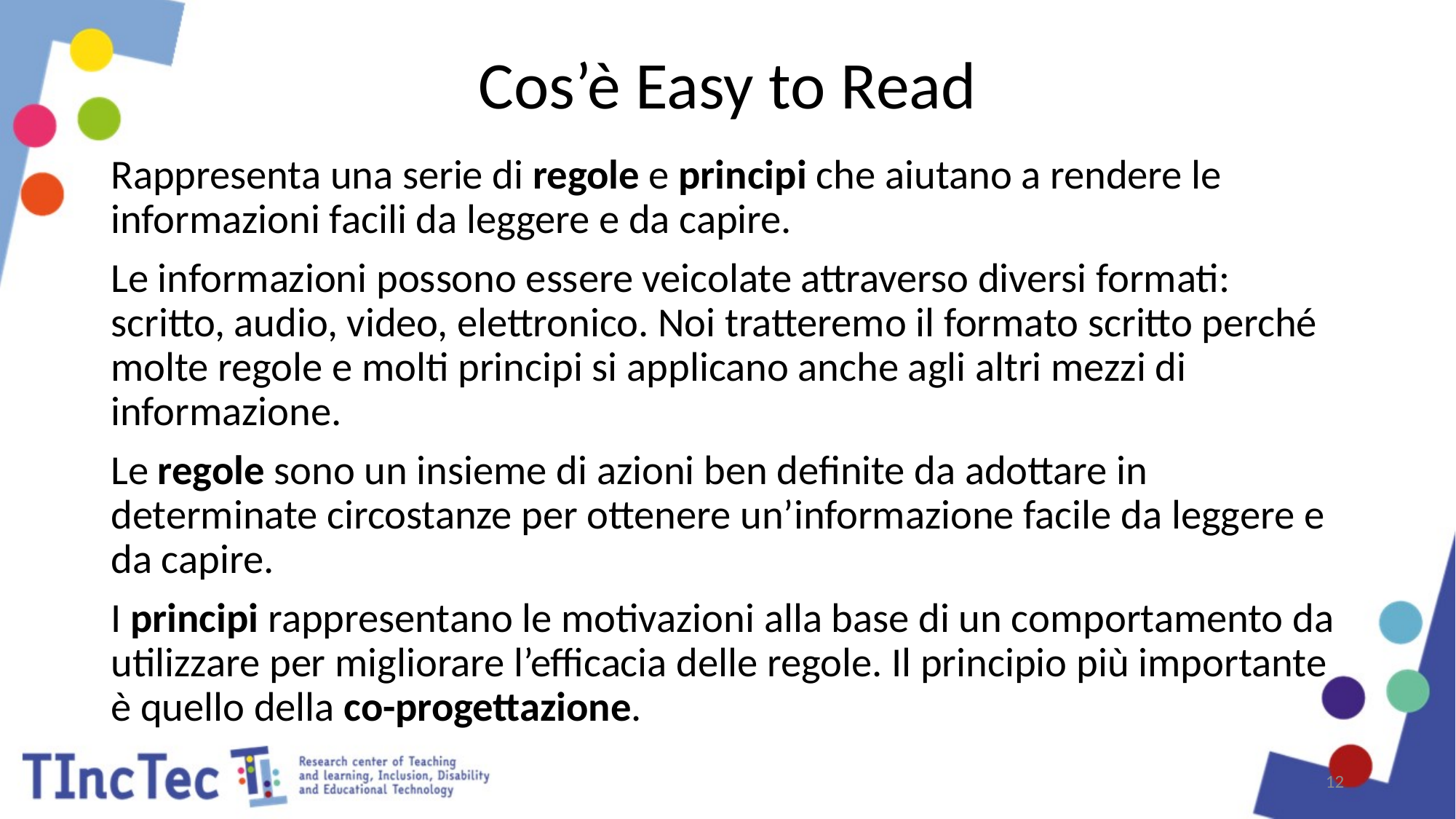

# Cos’è Easy to Read
Rappresenta una serie di regole e principi che aiutano a rendere le informazioni facili da leggere e da capire.
Le informazioni possono essere veicolate attraverso diversi formati: scritto, audio, video, elettronico. Noi tratteremo il formato scritto perché molte regole e molti principi si applicano anche agli altri mezzi di informazione.
Le regole sono un insieme di azioni ben definite da adottare in determinate circostanze per ottenere un’informazione facile da leggere e da capire.
I principi rappresentano le motivazioni alla base di un comportamento da utilizzare per migliorare l’efficacia delle regole. Il principio più importante è quello della co-progettazione.
12